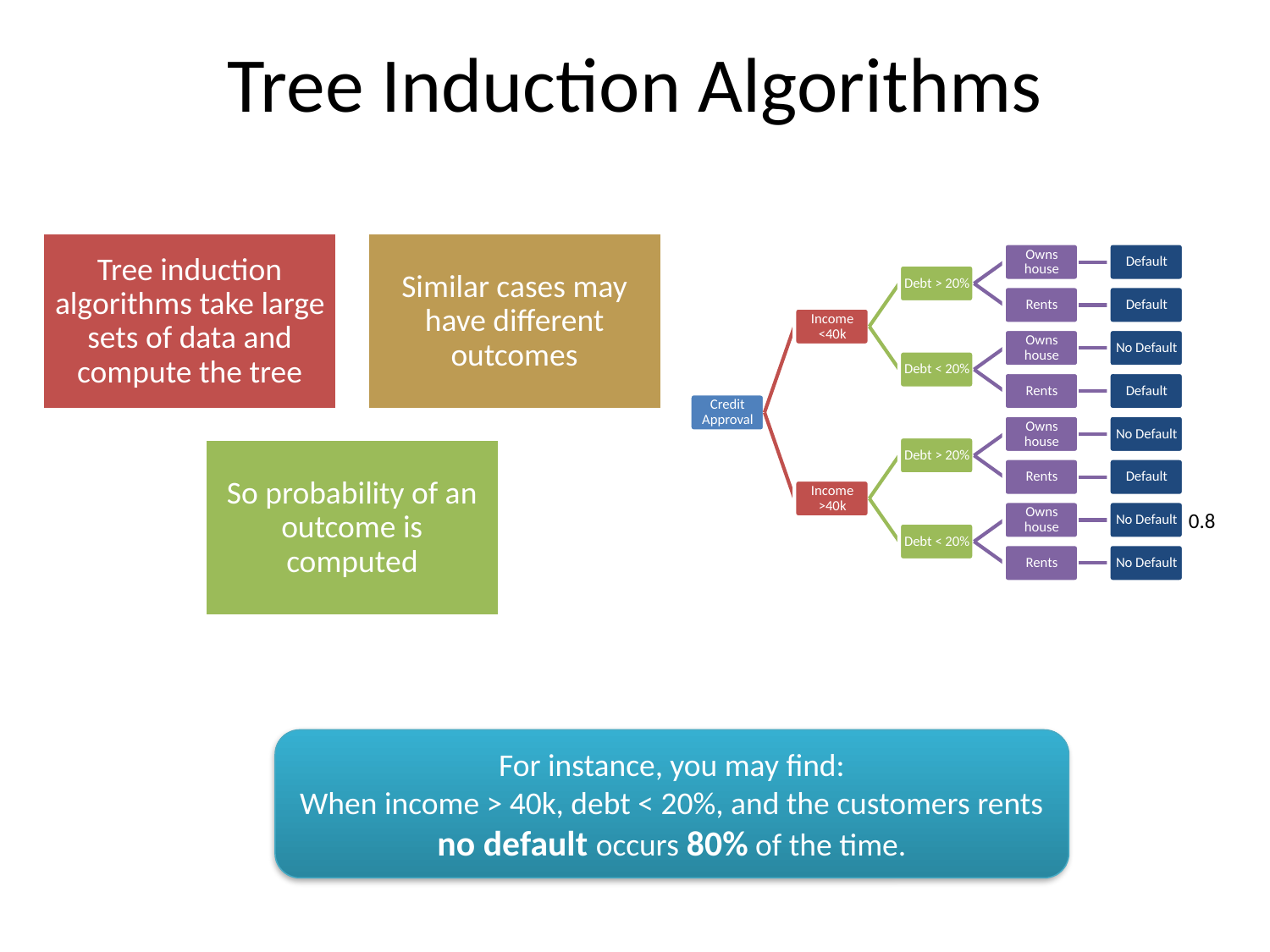

# Tree Induction Algorithms
Tree induction algorithms take large sets of data and compute the tree
Similar cases may have different outcomes
So probability of an outcome is computed
Credit
Approval

Income
<40k

Debt > 20%

Owns house

Default

Rents

Default

Debt < 20%

Owns house

No Default

Rents

Default

Income
>40k

Debt > 20%

Owns house

No Default

Rents

Default

Debt < 20%

Owns house

No Default

Rents

No Default
0.8
For instance, you may find:
When income > 40k, debt < 20%, and the customers rents no default occurs 80% of the time.